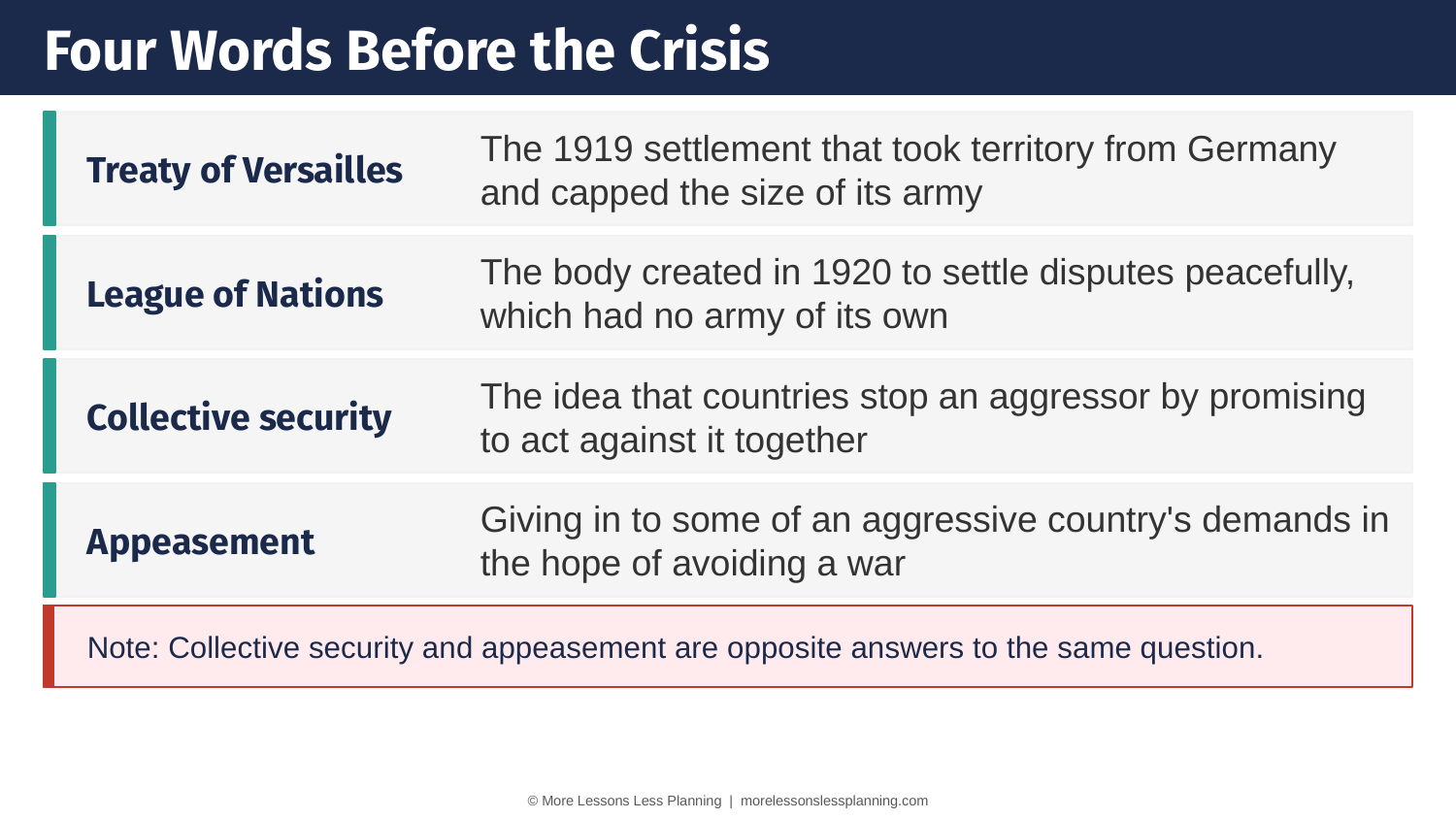

Four Words Before the Crisis

Treaty of Versailles
The 1919 settlement that took territory from Germany and capped the size of its army

League of Nations
The body created in 1920 to settle disputes peacefully, which had no army of its own

Collective security
The idea that countries stop an aggressor by promising to act against it together

Appeasement
Giving in to some of an aggressive country's demands in the hope of avoiding a war

Note: Collective security and appeasement are opposite answers to the same question.
© More Lessons Less Planning  |  morelessonslessplanning.com